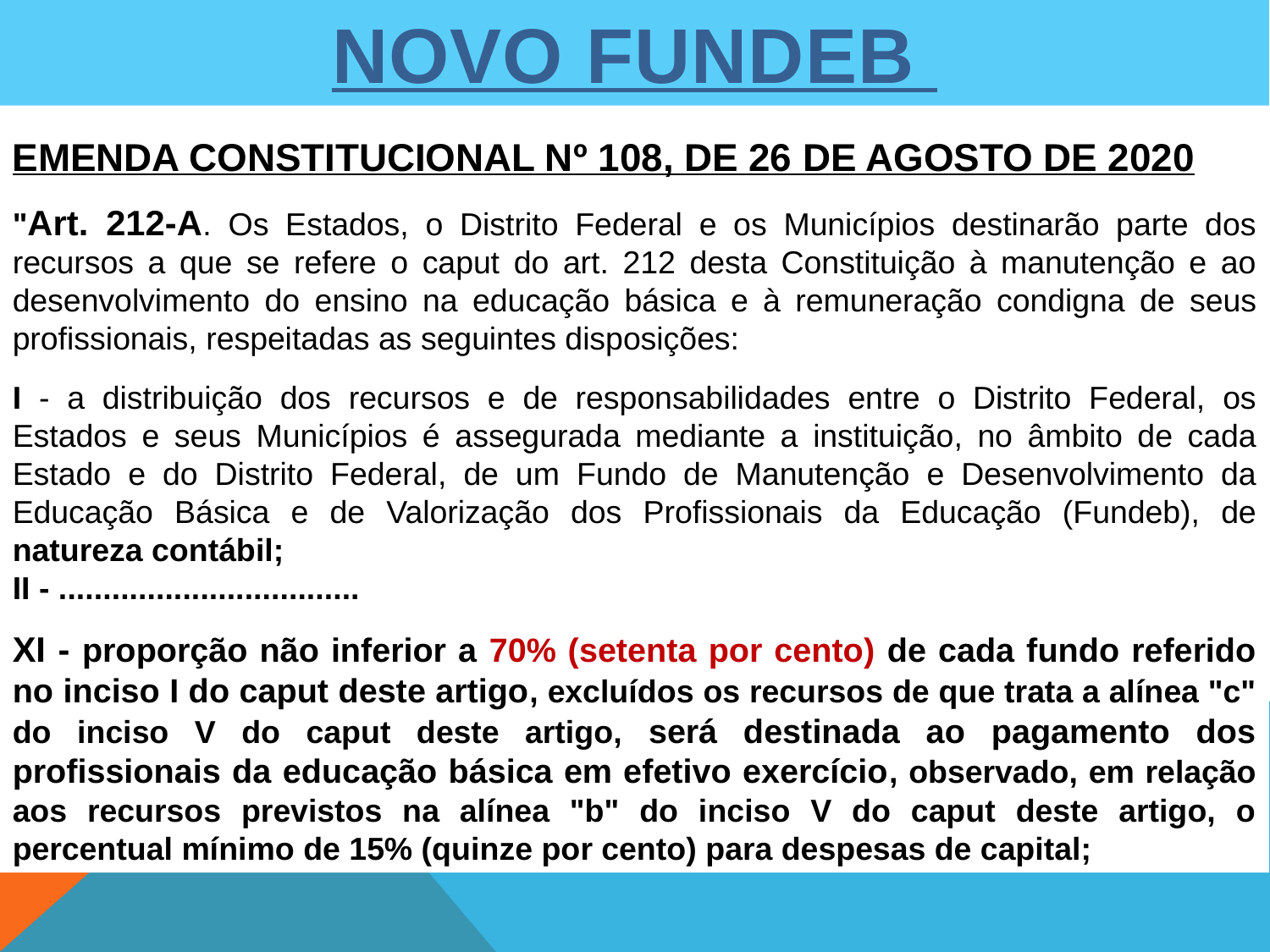

NOVO FUNDEB
EMENDA CONSTITUCIONAL Nº 108, DE 26 DE AGOSTO DE 2020

"Art. 212-A. Os Estados, o Distrito Federal e os Municípios destinarão parte dos recursos a que se refere o caput do art. 212 desta Constituição à manutenção e ao desenvolvimento do ensino na educação básica e à remuneração condigna de seus profissionais, respeitadas as seguintes disposições:

I - a distribuição dos recursos e de responsabilidades entre o Distrito Federal, os Estados e seus Municípios é assegurada mediante a instituição, no âmbito de cada Estado e do Distrito Federal, de um Fundo de Manutenção e Desenvolvimento da Educação Básica e de Valorização dos Profissionais da Educação (Fundeb), de natureza contábil;
II - ..................................

XI - proporção não inferior a 70% (setenta por cento) de cada fundo referido no inciso I do caput deste artigo, excluídos os recursos de que trata a alínea "c" do inciso V do caput deste artigo, será destinada ao pagamento dos profissionais da educação básica em efetivo exercício, observado, em relação aos recursos previstos na alínea "b" do inciso V do caput deste artigo, o percentual mínimo de 15% (quinze por cento) para despesas de capital;